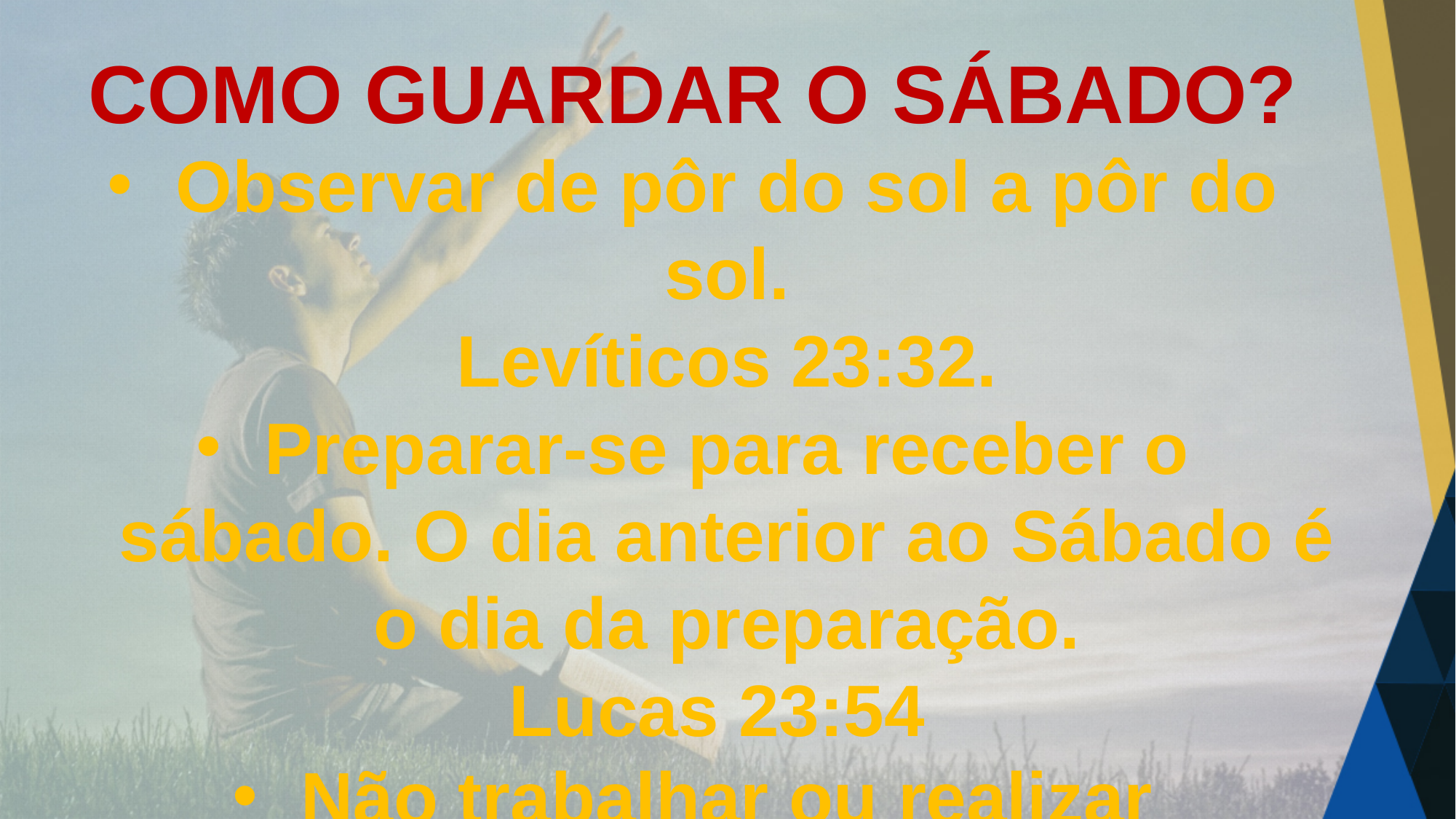

COMO GUARDAR O SÁBADO?
Observar de pôr do sol a pôr do sol.
Levíticos 23:32.
Preparar-se para receber o sábado. O dia anterior ao Sábado é o dia da preparação.
Lucas 23:54
Não trabalhar ou realizar atividades seculares no sábado. Êxodo 20:8-11; Isaías 58:13,14.